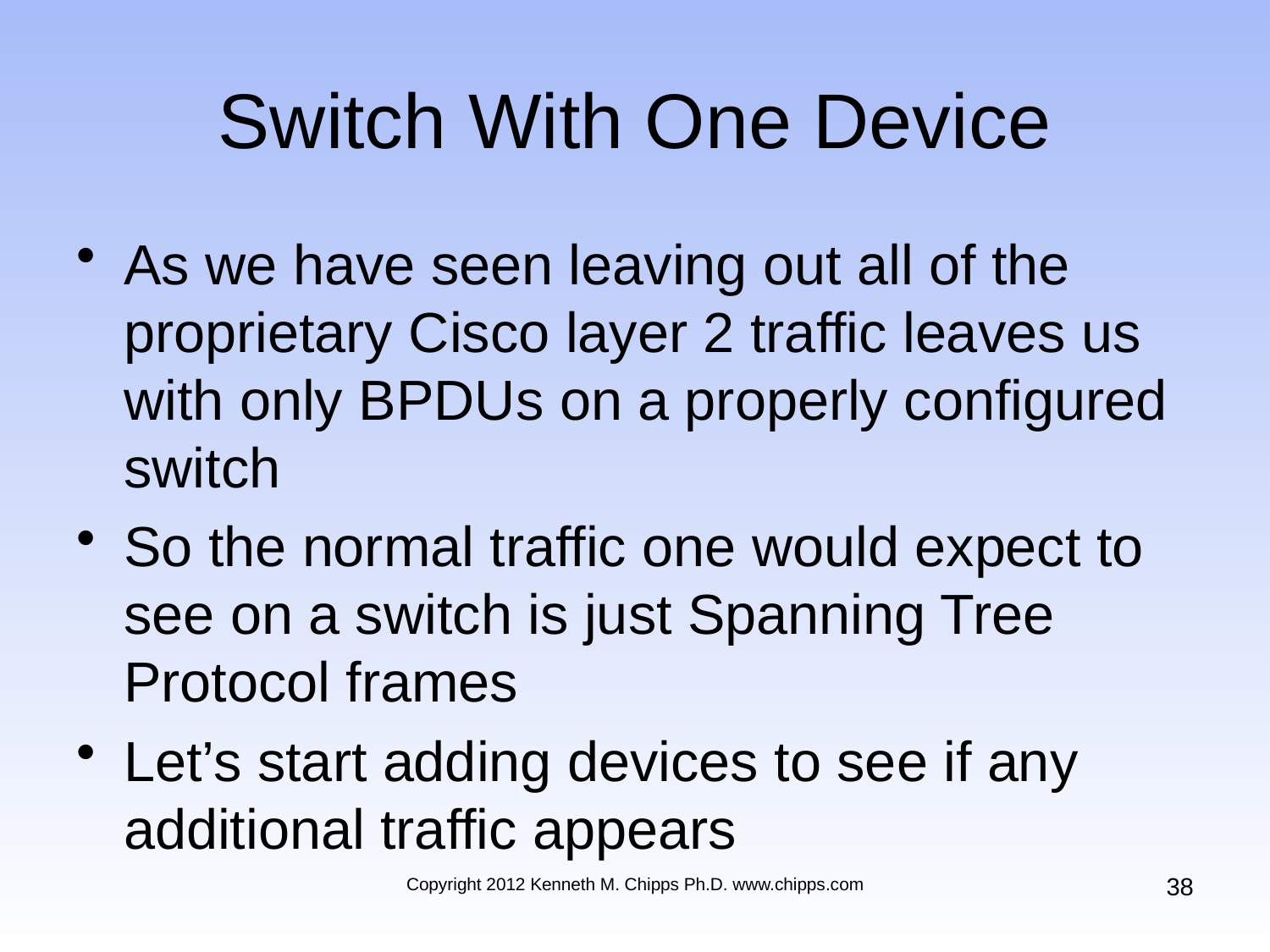

# Switch With One Device
As we have seen leaving out all of the proprietary Cisco layer 2 traffic leaves us with only BPDUs on a properly configured switch
So the normal traffic one would expect to see on a switch is just Spanning Tree Protocol frames
Let’s start adding devices to see if any additional traffic appears
38
Copyright 2012 Kenneth M. Chipps Ph.D. www.chipps.com